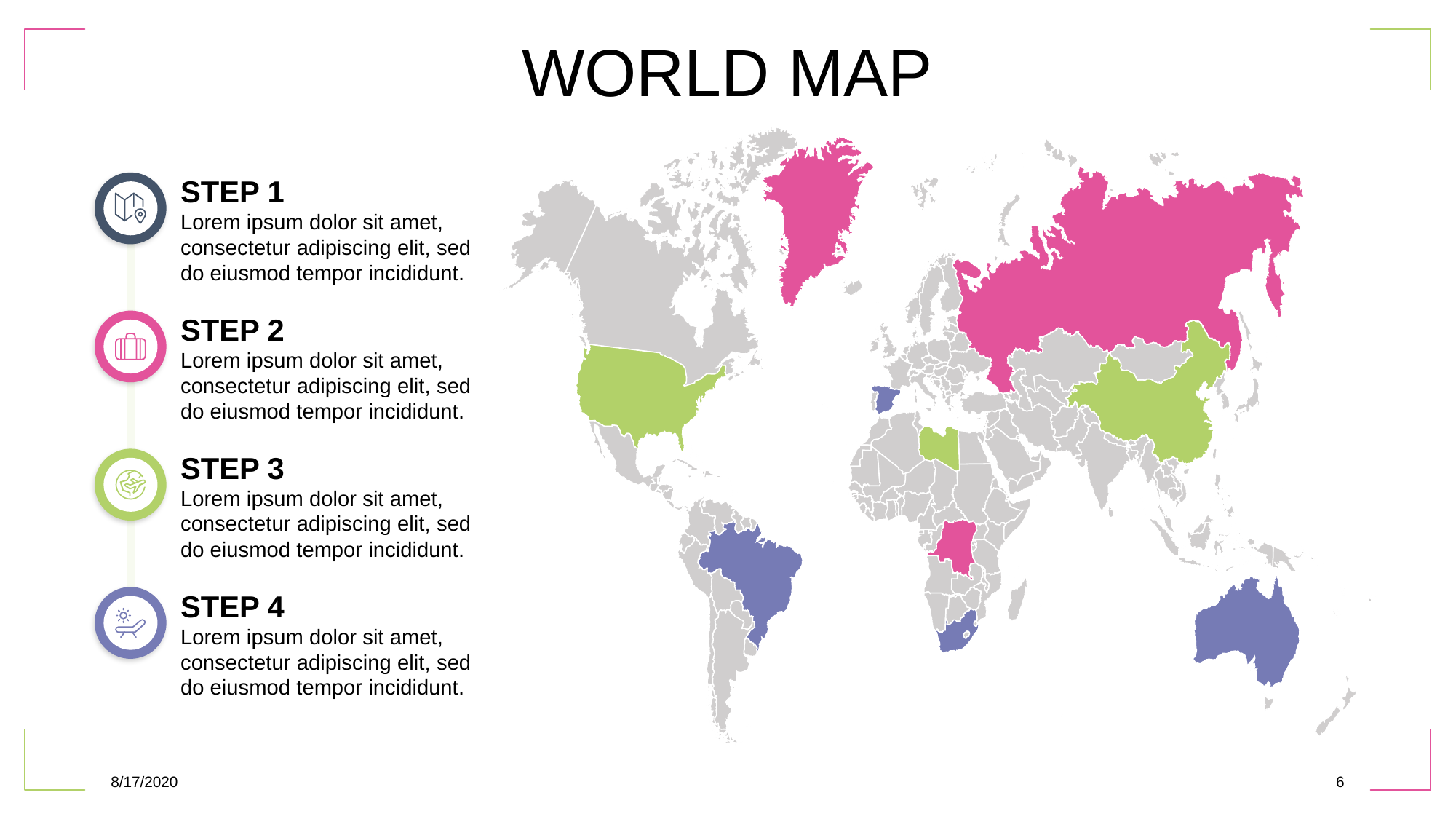

WORLD MAP

STEP 1

Lorem ipsum dolor sit amet, consectetur adipiscing elit, sed do eiusmod tempor incididunt.

STEP 2

Lorem ipsum dolor sit amet, consectetur adipiscing elit, sed do eiusmod tempor incididunt.

STEP 3

Lorem ipsum dolor sit amet, consectetur adipiscing elit, sed do eiusmod tempor incididunt.

STEP 4

Lorem ipsum dolor sit amet, consectetur adipiscing elit, sed do eiusmod tempor incididunt.

8/17/2020
6